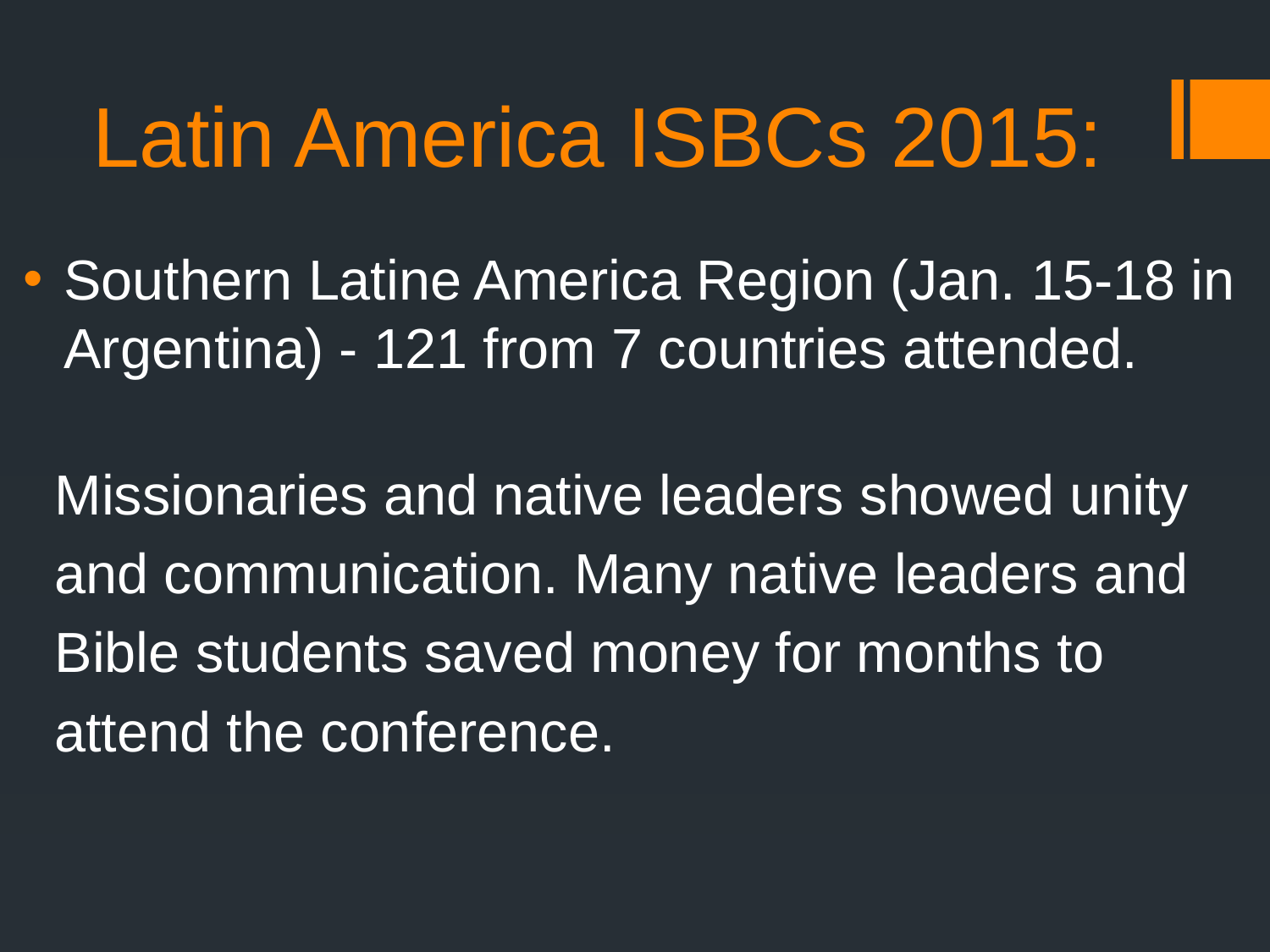

# Latin America ISBCs 2015:

Southern Latine America Region (Jan. 15-18 in Argentina) - 121 from 7 countries attended.
  Missionaries and native leaders showed unity
  and communication. Many native leaders and
  Bible students saved money for months to
  attend the conference.